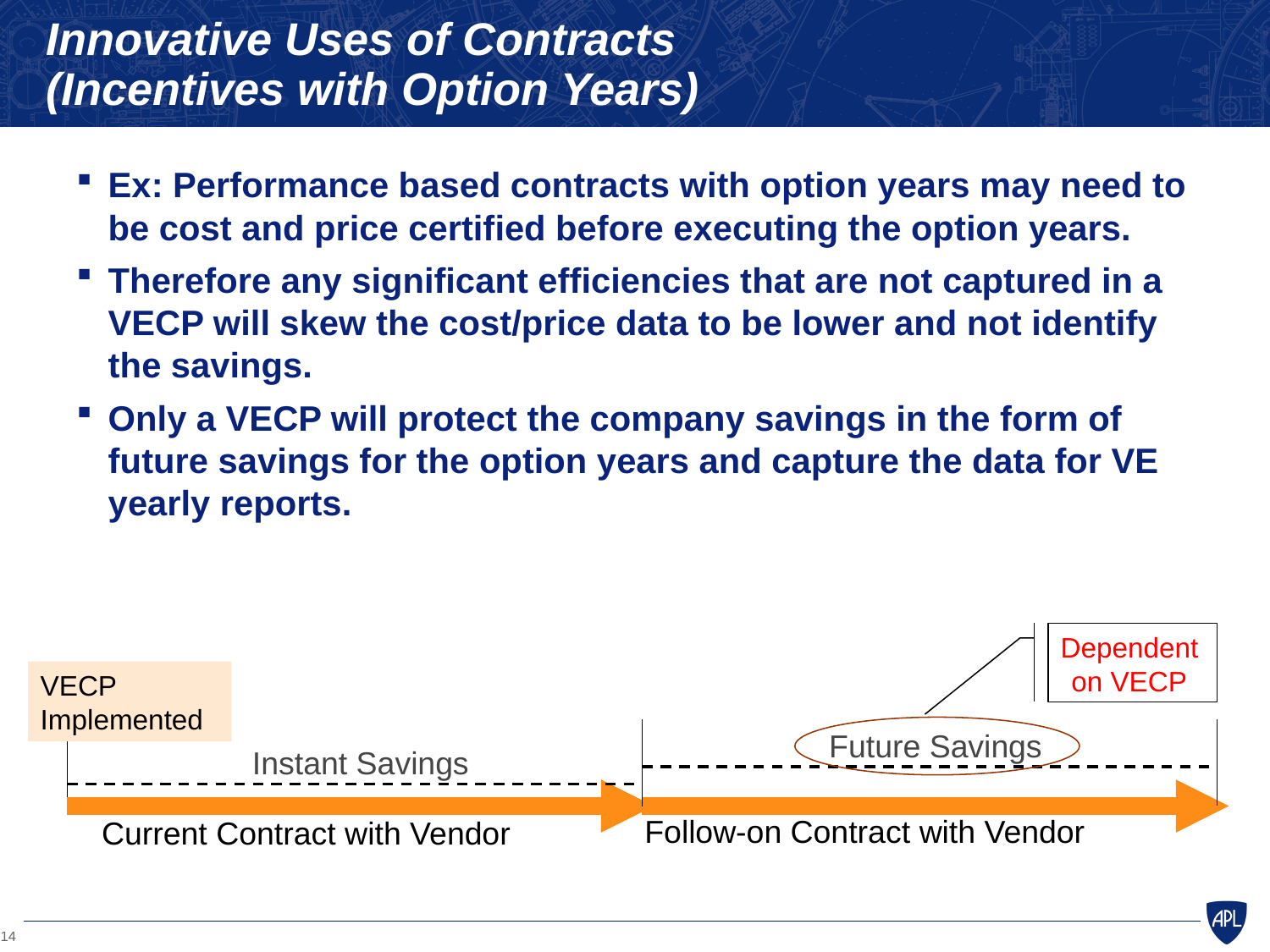

# Innovative Uses of Contracts (Incentives with Option Years)
Ex: Performance based contracts with option years may need to be cost and price certified before executing the option years.
Therefore any significant efficiencies that are not captured in a VECP will skew the cost/price data to be lower and not identify the savings.
Only a VECP will protect the company savings in the form of future savings for the option years and capture the data for VE yearly reports.
Dependent on VECP
VECP
Implemented

Future Savings
Instant Savings
Follow-on Contract with Vendor
Current Contract with Vendor